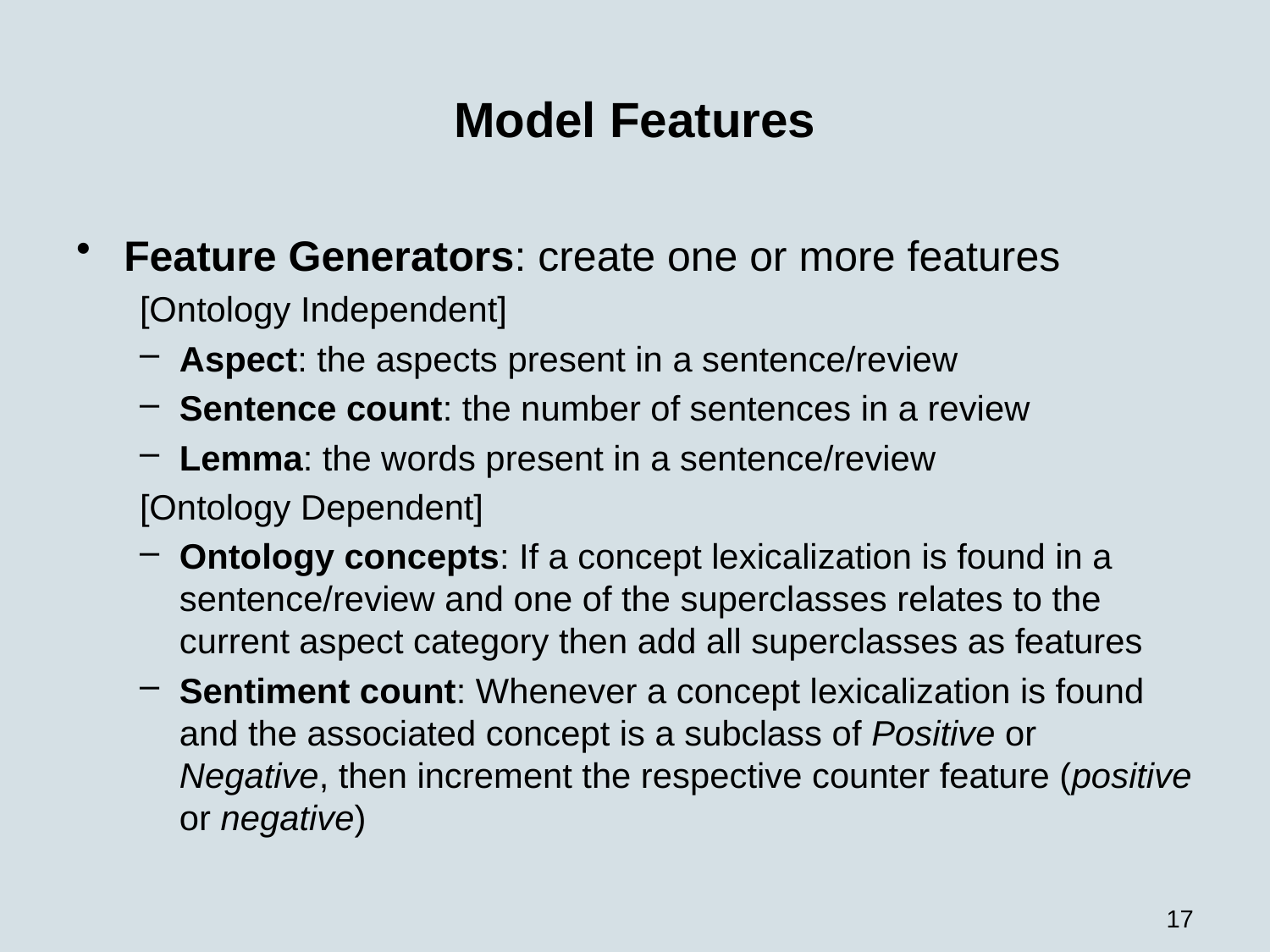

# Model Features
Feature Generators: create one or more features
[Ontology Independent]
Aspect: the aspects present in a sentence/review
Sentence count: the number of sentences in a review
Lemma: the words present in a sentence/review
[Ontology Dependent]
Ontology concepts: If a concept lexicalization is found in a sentence/review and one of the superclasses relates to the current aspect category then add all superclasses as features
Sentiment count: Whenever a concept lexicalization is found and the associated concept is a subclass of Positive or Negative, then increment the respective counter feature (positive or negative)

17